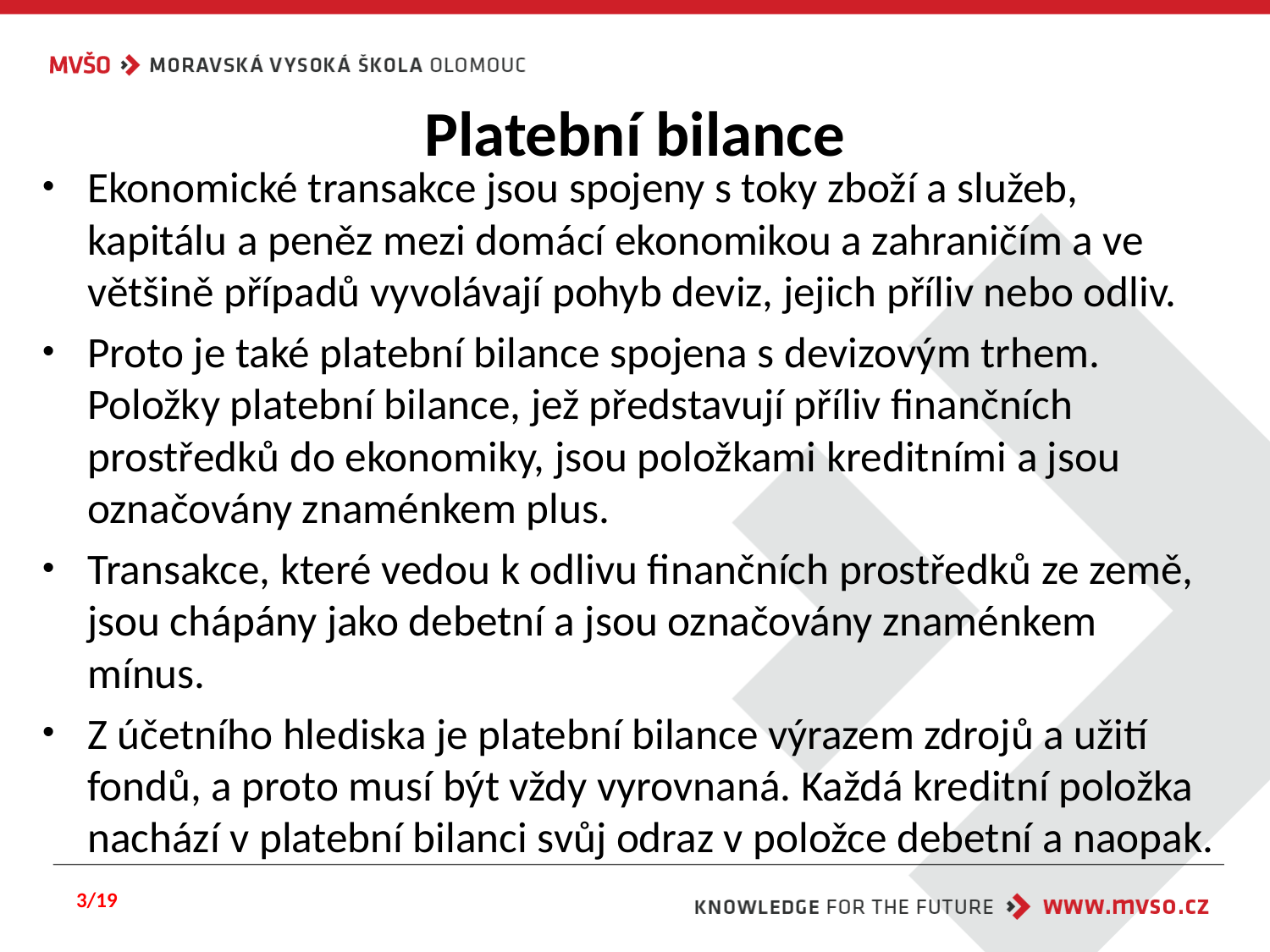

# Platební bilance
Ekonomické transakce jsou spojeny s toky zboží a služeb, kapitálu a peněz mezi domácí ekonomikou a zahraničím a ve většině případů vyvolávají pohyb deviz, jejich příliv nebo odliv.
Proto je také platební bilance spojena s devizovým trhem. Položky platební bilance, jež představují příliv finančních prostředků do ekonomiky, jsou položkami kreditními a jsou označovány znaménkem plus.
Transakce, které vedou k odlivu finančních prostředků ze země, jsou chápány jako debetní a jsou označovány znaménkem mínus.
Z účetního hlediska je platební bilance výrazem zdrojů a užití fondů, a proto musí být vždy vyrovnaná. Každá kreditní položka nachází v platební bilanci svůj odraz v položce debetní a naopak.
3/19